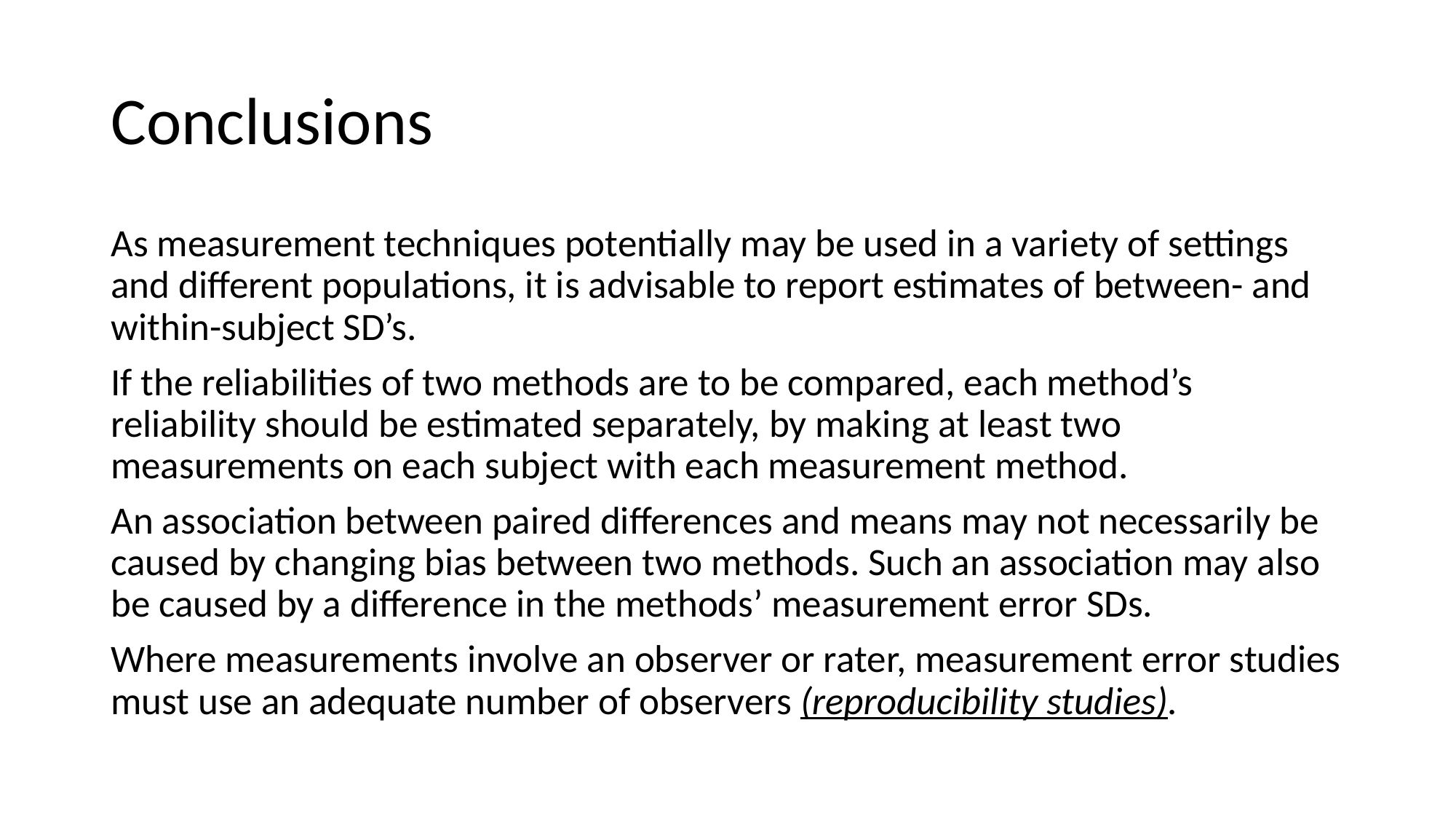

# Conclusions
As measurement techniques potentially may be used in a variety of settings and different populations, it is advisable to report estimates of between- and within-subject SD’s.
If the reliabilities of two methods are to be compared, each method’s reliability should be estimated separately, by making at least two measurements on each subject with each measurement method.
An association between paired differences and means may not necessarily be caused by changing bias between two methods. Such an association may also be caused by a difference in the methods’ measurement error SDs.
Where measurements involve an observer or rater, measurement error studies must use an adequate number of observers (reproducibility studies).